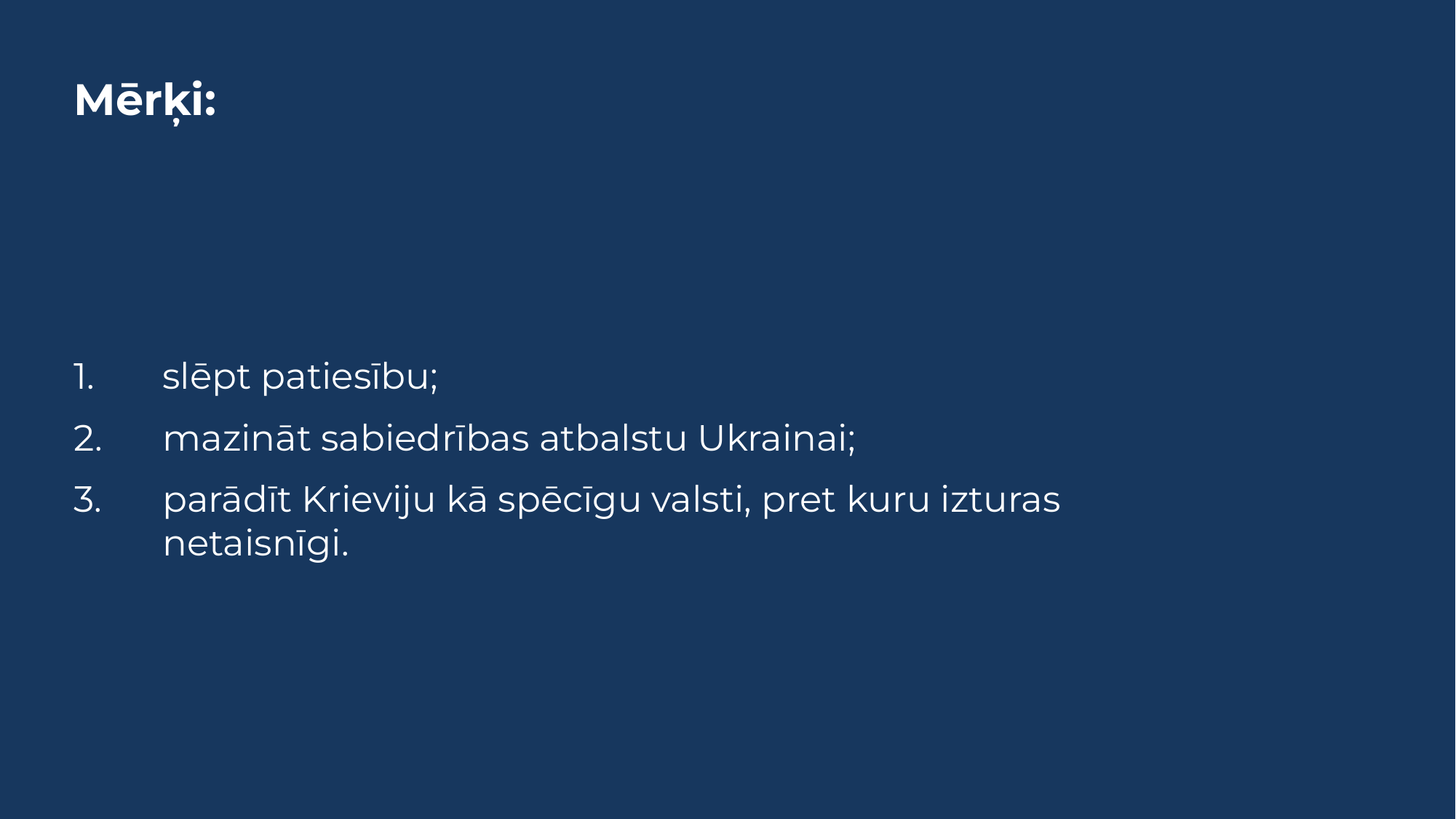

Mērķi:

slēpt patiesību;
mazināt sabiedrības atbalstu Ukrainai;
parādīt Krieviju kā spēcīgu valsti, pret kuru izturas netaisnīgi.